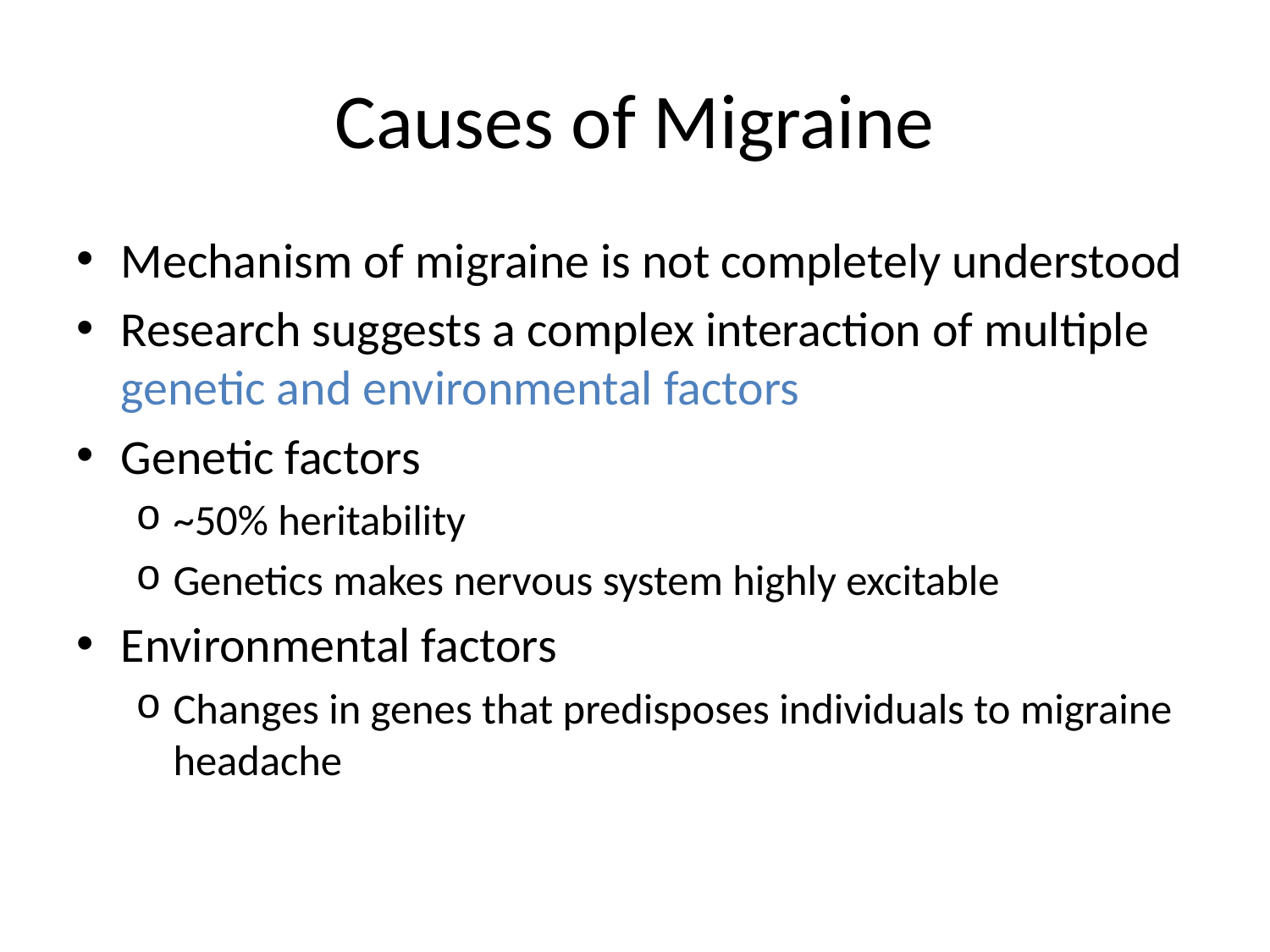

# Causes of Migraine
Mechanism of migraine is not completely understood
Research suggests a complex interaction of multiple genetic and environmental factors
Genetic factors
~50% heritability
Genetics makes nervous system highly excitable
Environmental factors
Changes in genes that predisposes individuals to migraine headache